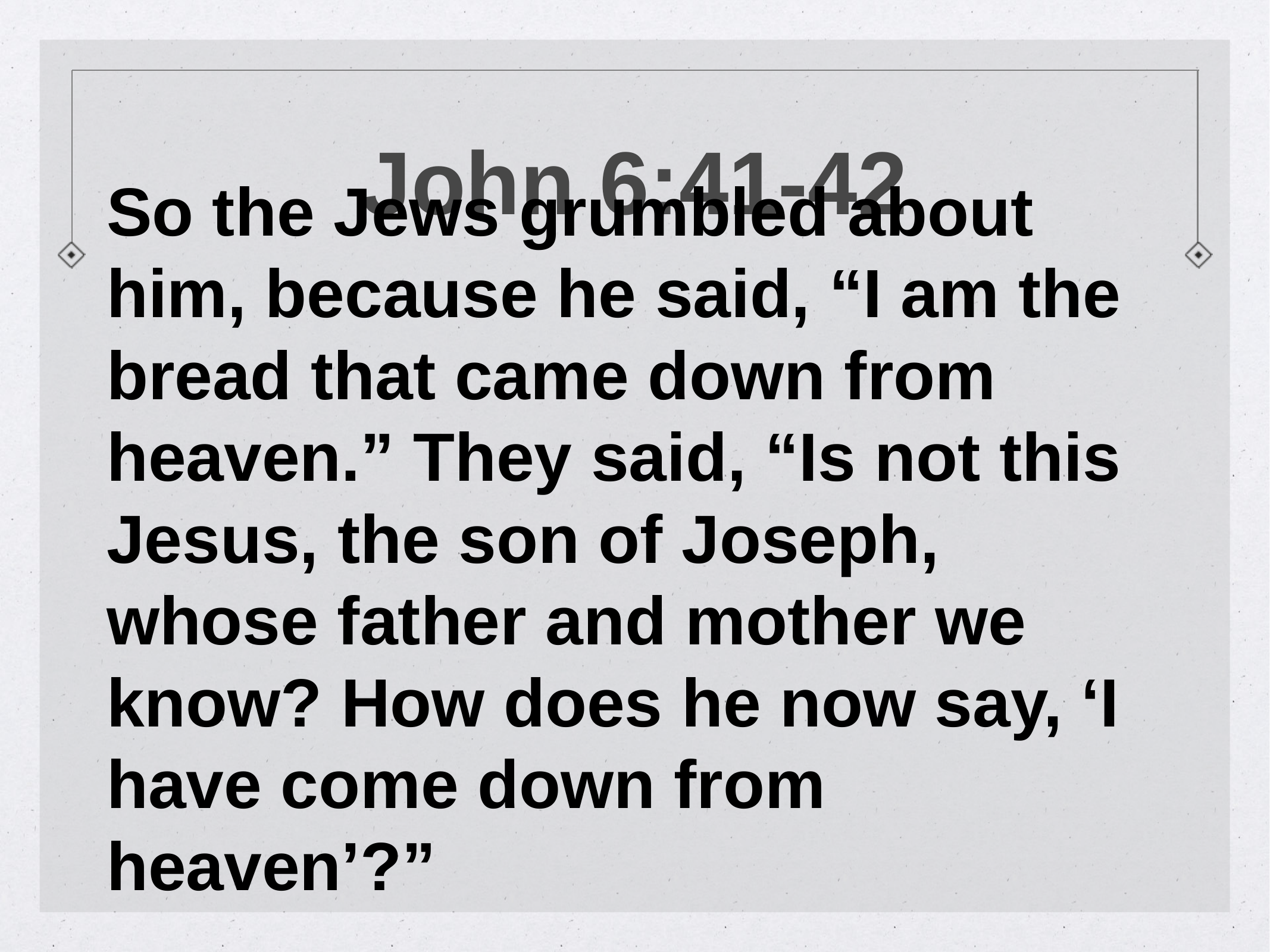

# John 6:41-42
So the Jews grumbled about him, because he said, “I am the bread that came down from heaven.” They said, “Is not this Jesus, the son of Joseph, whose father and mother we know? How does he now say, ‘I have come down from heaven’?”